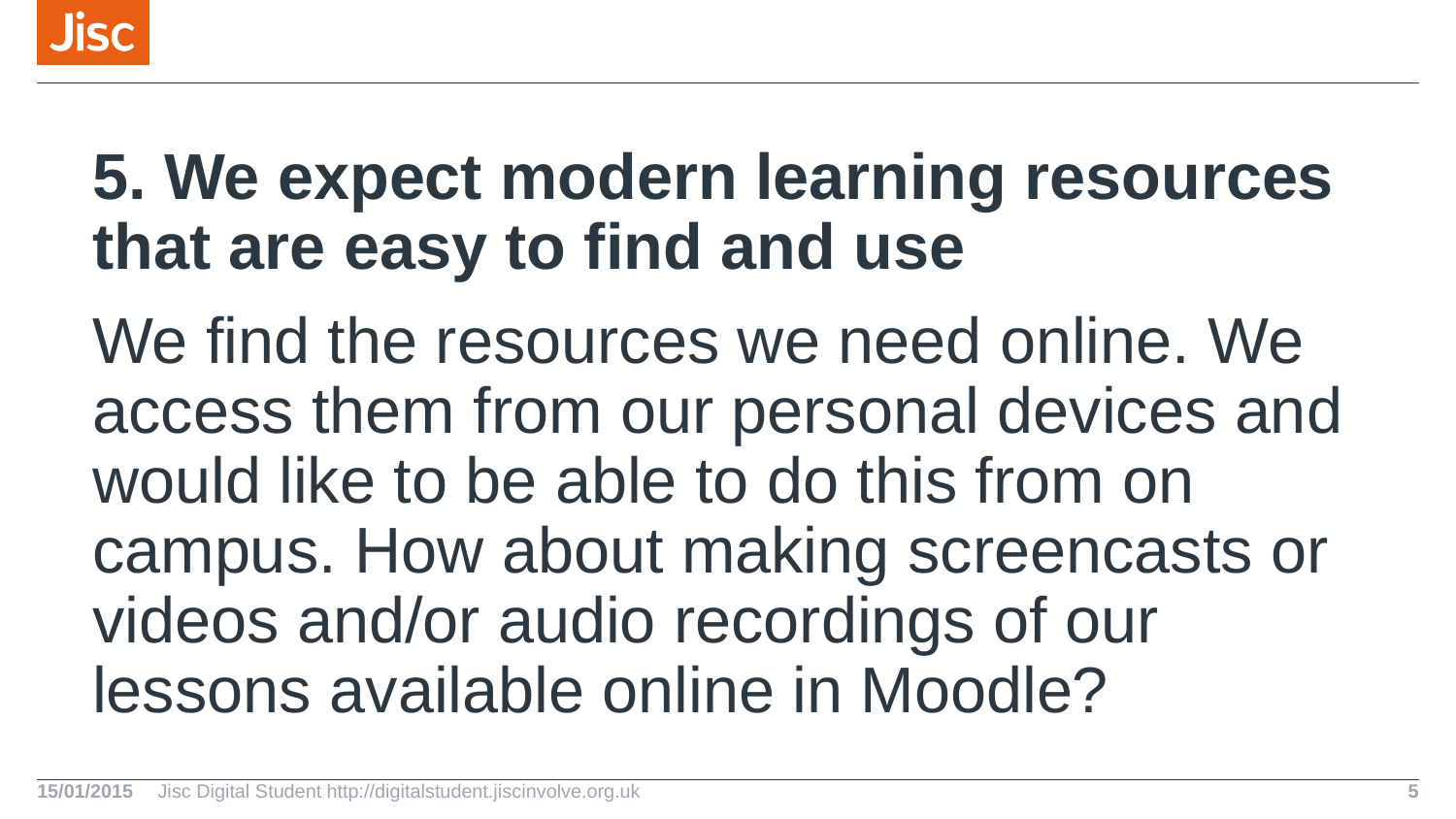

#
5. We expect modern learning resources that are easy to find and use
We find the resources we need online. We access them from our personal devices and would like to be able to do this from on campus. How about making screencasts or videos and/or audio recordings of our lessons available online in Moodle?
15/01/2015
Jisc Digital Student http://digitalstudent.jiscinvolve.org.uk
5